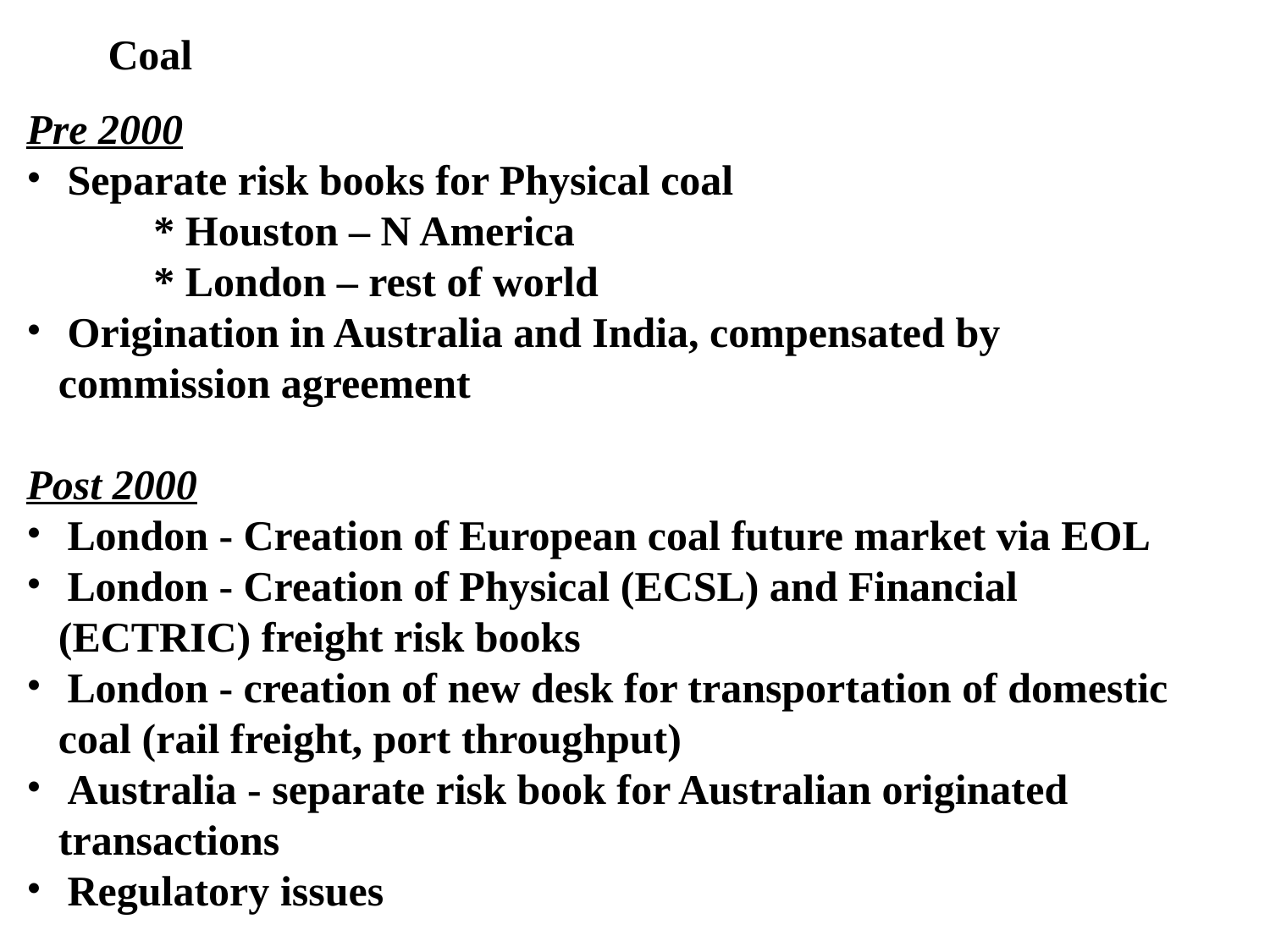

Coal
Pre 2000
 Separate risk books for Physical coal
	* Houston – N America
	* London – rest of world
 Origination in Australia and India, compensated by
   commission agreement

Post 2000
 London - Creation of European coal future market via EOL
 London - Creation of Physical (ECSL) and Financial
   (ECTRIC) freight risk books
 London - creation of new desk for transportation of domestic
   coal (rail freight, port throughput)
 Australia - separate risk book for Australian originated
   transactions
 Regulatory issues